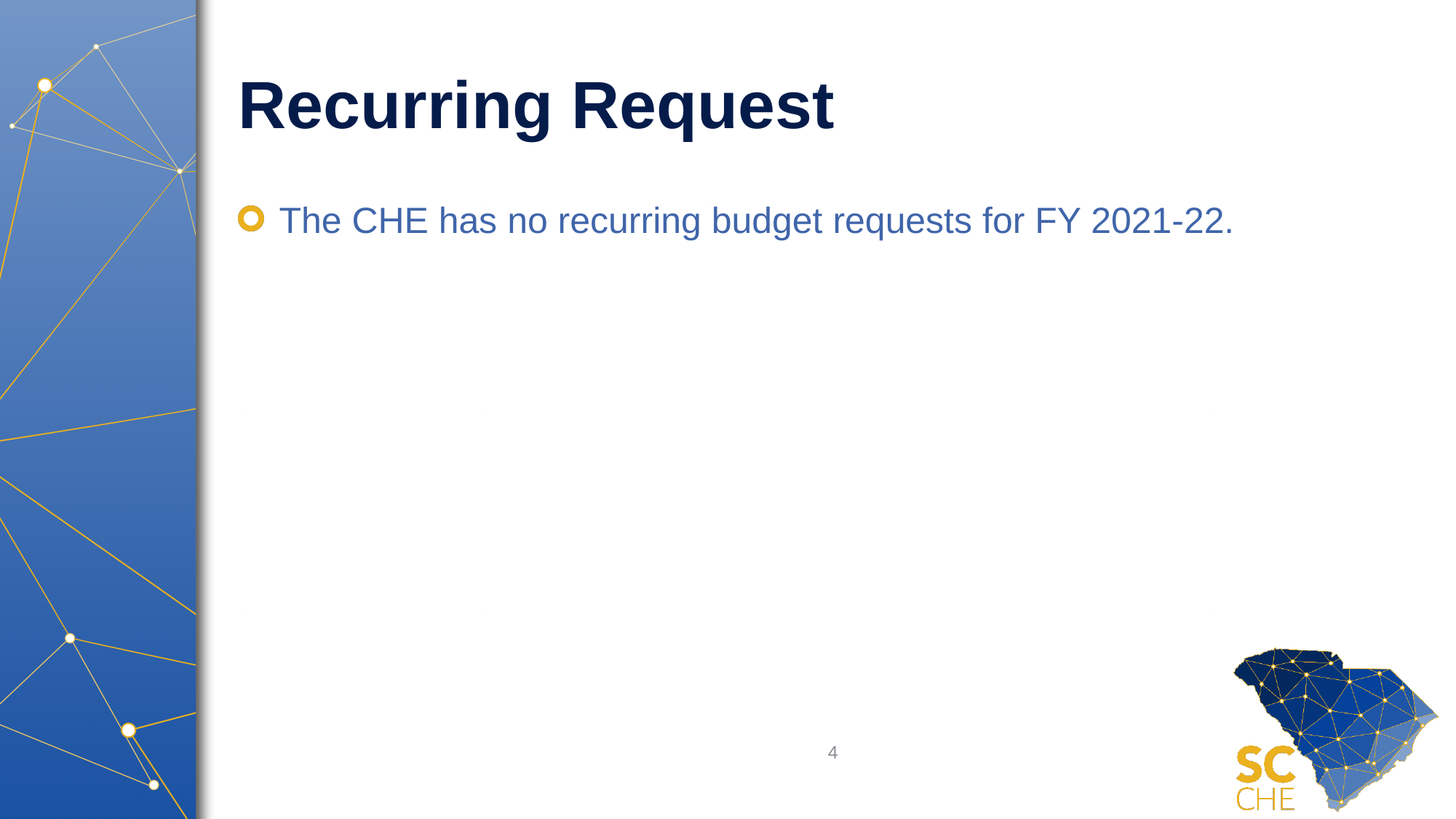

# Recurring Request
The CHE has no recurring budget requests for FY 2021-22.

4